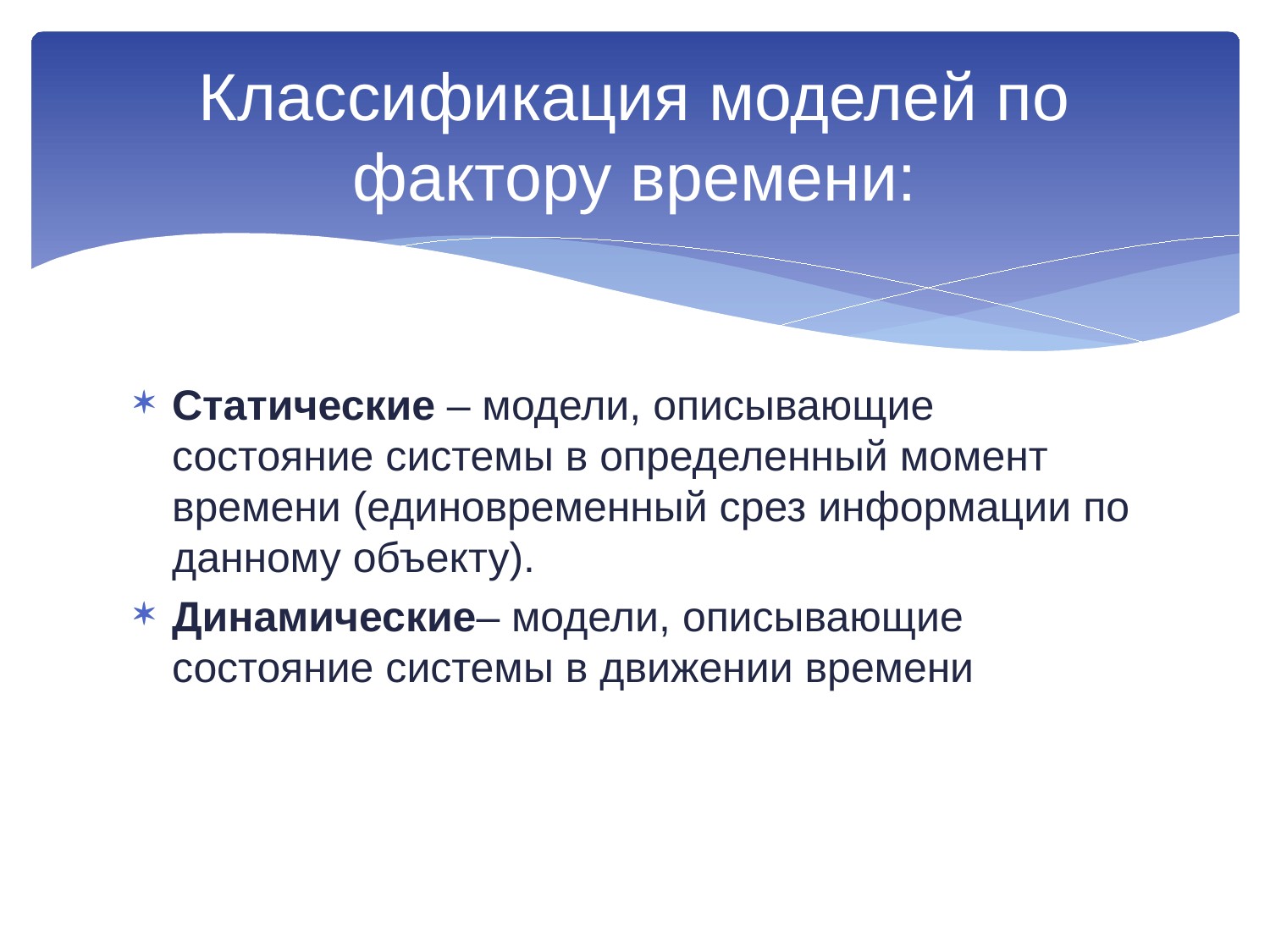

# Классификация моделей по фактору времени:
Статические – модели, описывающие состояние системы в определенный момент времени (единовременный срез информации по данному объекту).
Динамические– модели, описывающие состояние системы в движении времени